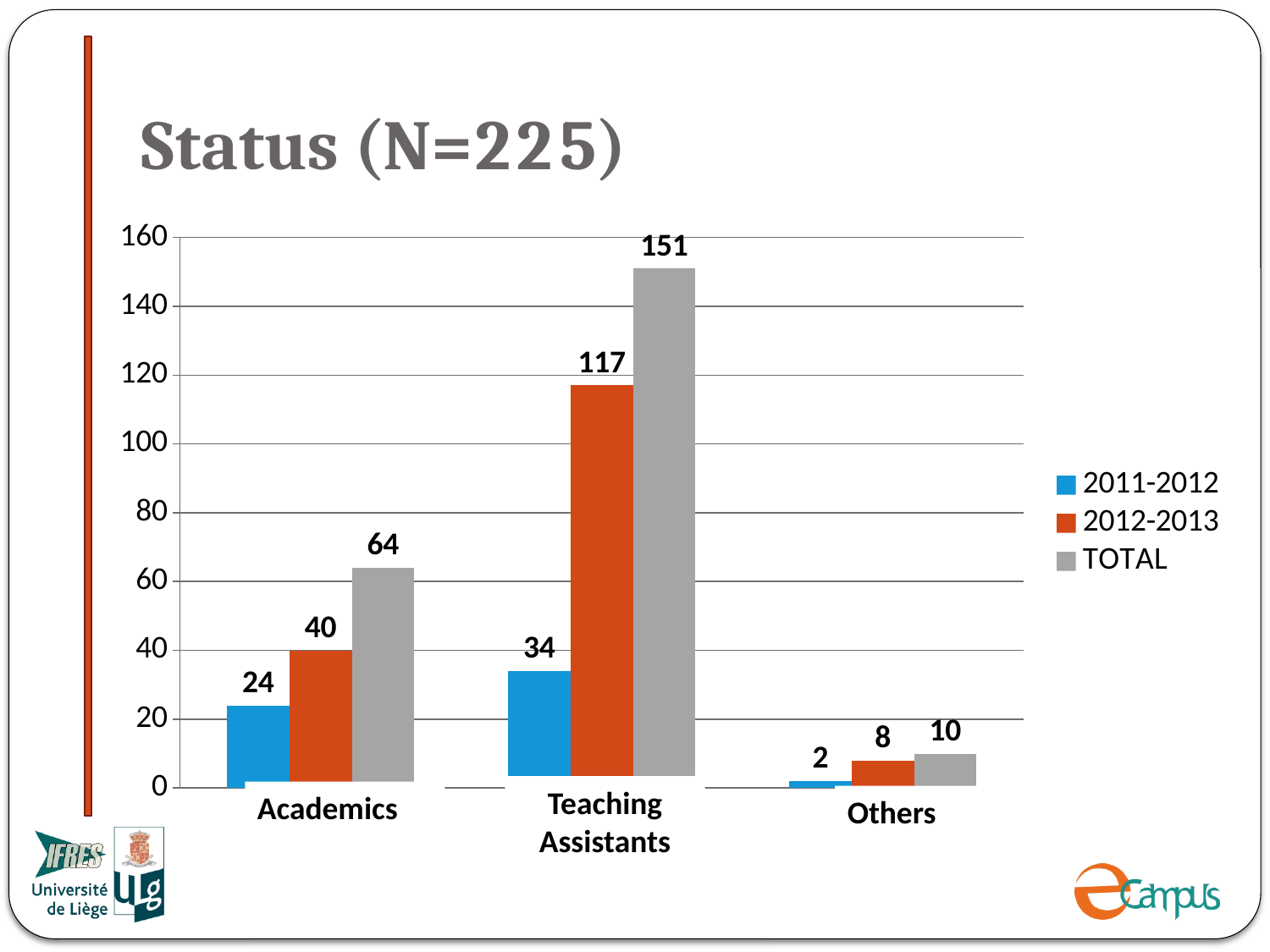

# Status (N=225)

### Chart

| Category | 2011-2012 | 2012-2013 | TOTAL |
|---|---|---|---|
| Enseignant | 24.0 | 40.0 | 64.0 |
| Assistant | 34.0 | 117.0 | 151.0 |
| Autre | 2.0 | 8.0 | 10.0 |
Teaching Assistants
Academics
Others